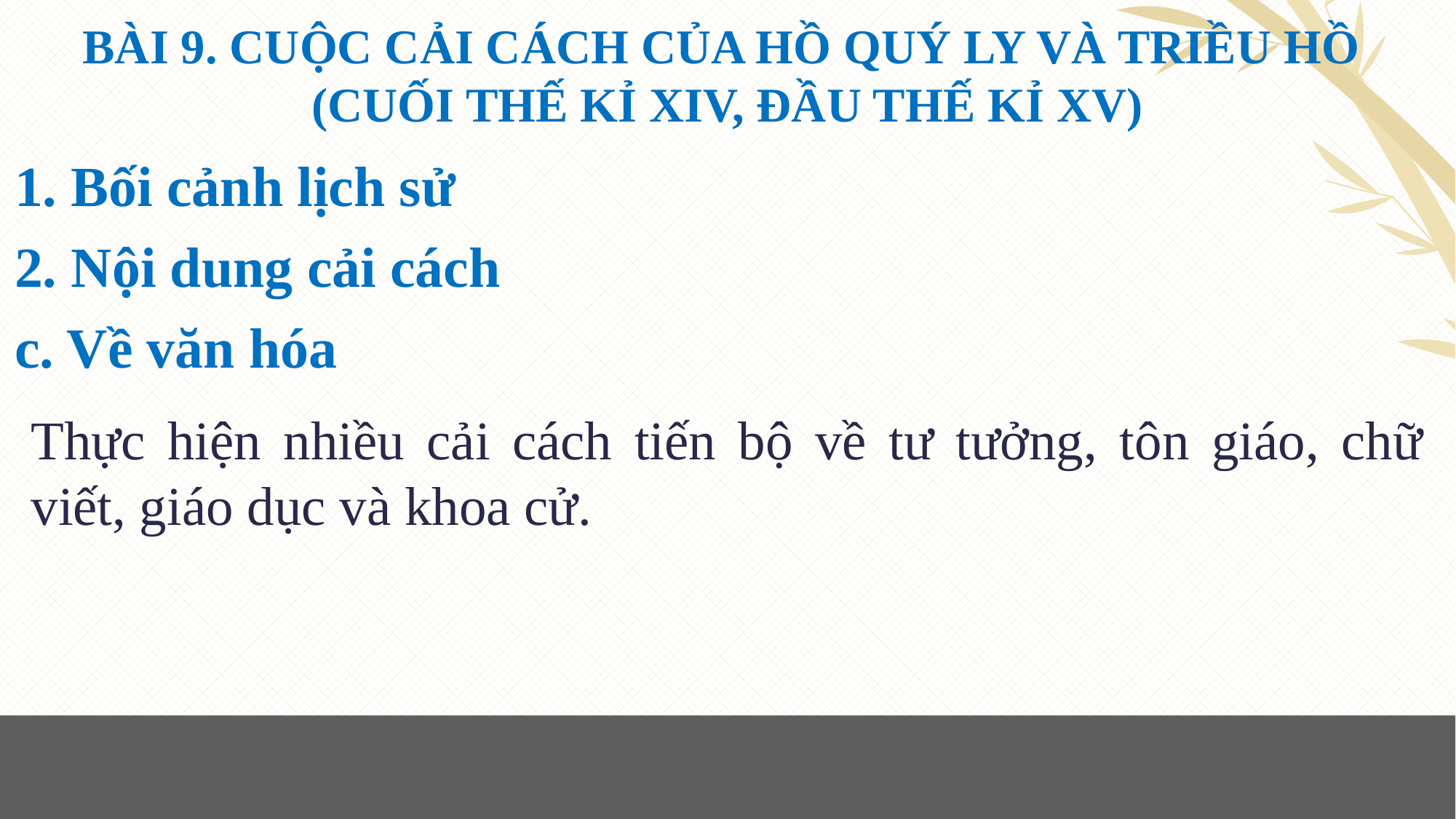

BÀI 9. CUỘC CẢI CÁCH CỦA HỒ QUÝ LY VÀ TRIỀU HỒ
(CUỐI THẾ KỈ XIV, ĐẦU THẾ KỈ XV)
1. Bối cảnh lịch sử
2. Nội dung cải cách
c. Về văn hóa
Thực hiện nhiều cải cách tiến bộ về tư tưởng, tôn giáo, chữ viết, giáo dục và khoa cử.